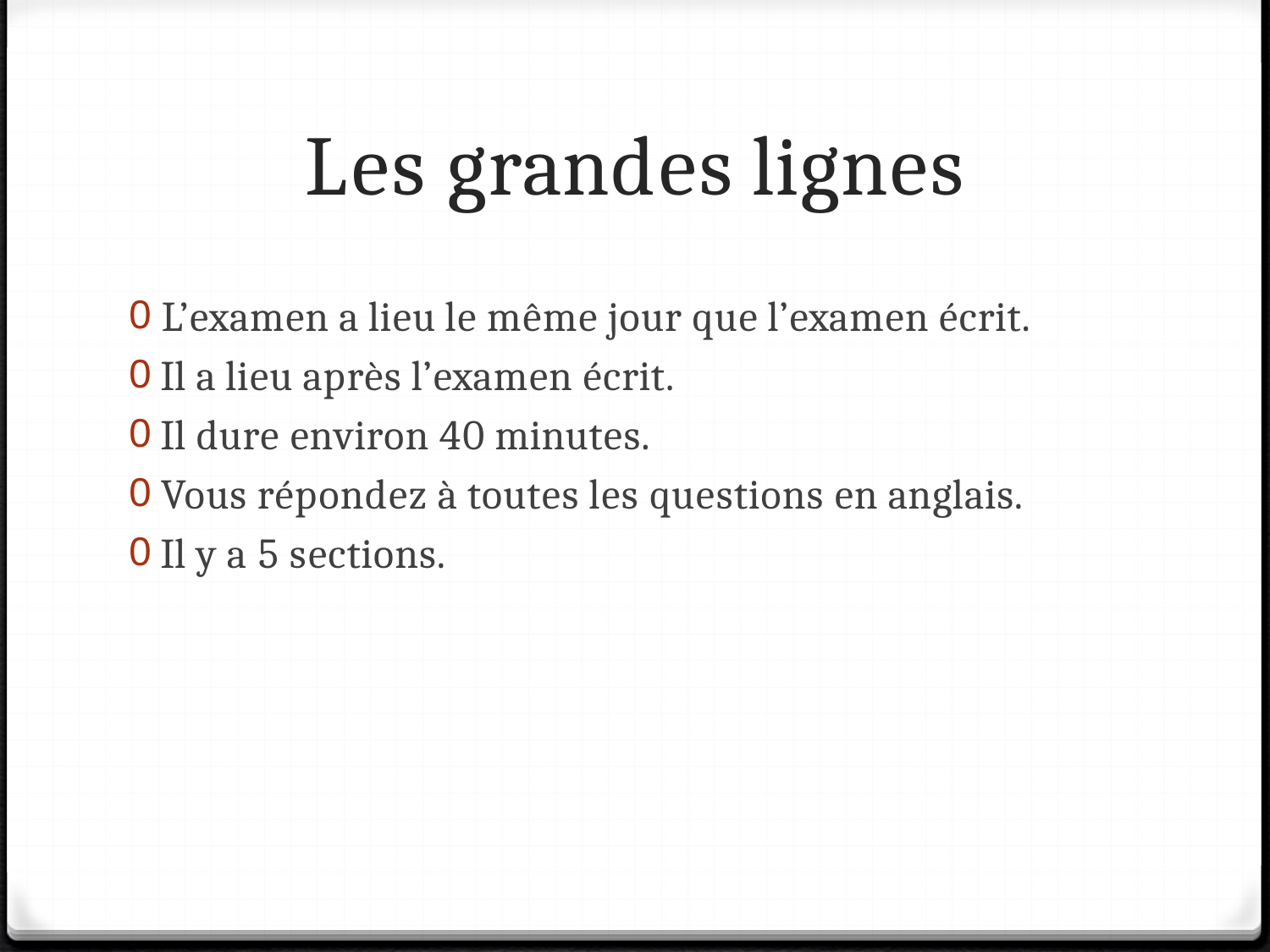

# Les grandes lignes
L’examen a lieu le même jour que l’examen écrit.
Il a lieu après l’examen écrit.
Il dure environ 40 minutes.
Vous répondez à toutes les questions en anglais.
Il y a 5 sections.